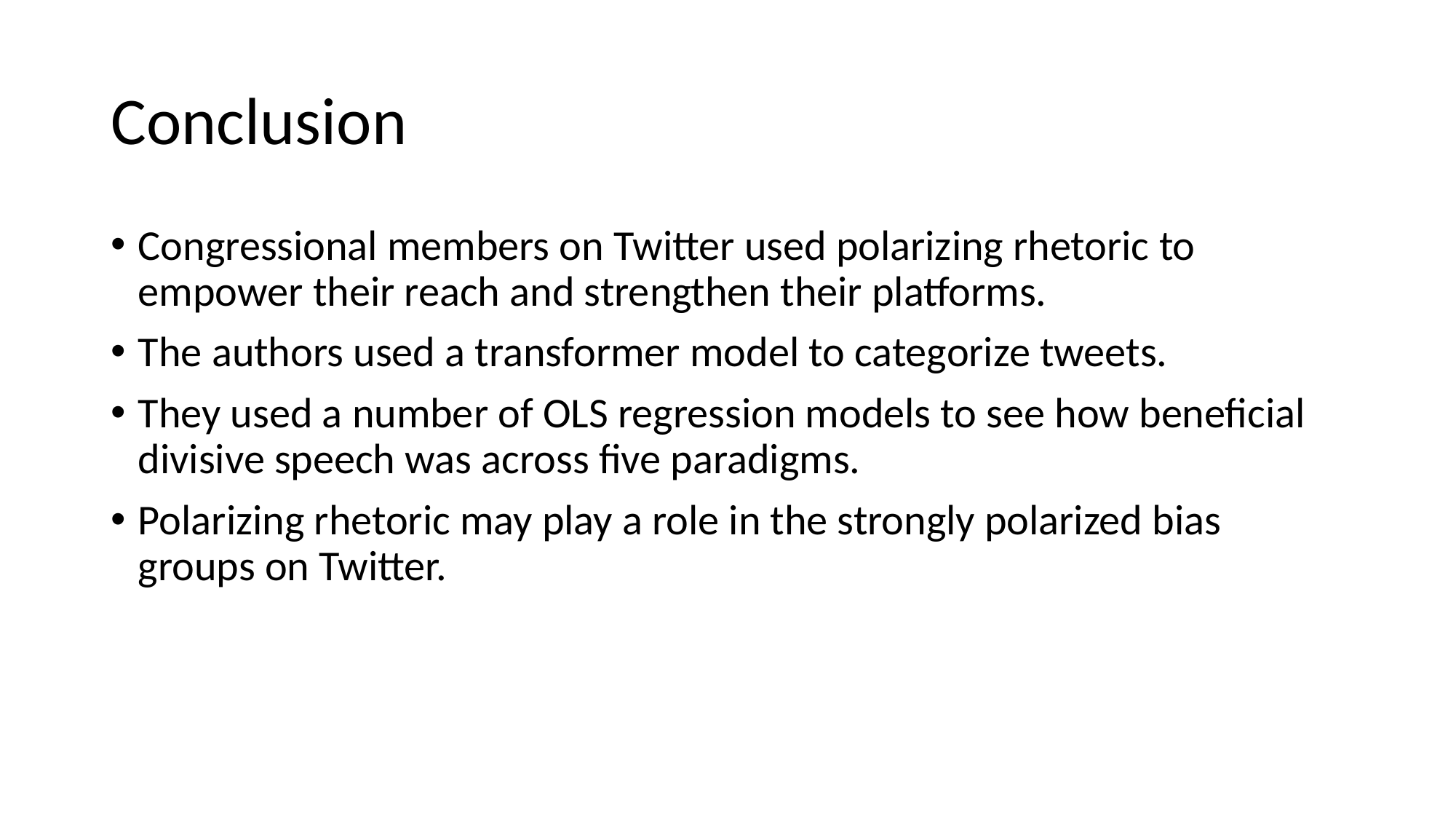

# Conclusion
Congressional members on Twitter used polarizing rhetoric to empower their reach and strengthen their platforms.
The authors used a transformer model to categorize tweets.
They used a number of OLS regression models to see how beneficial divisive speech was across five paradigms.
Polarizing rhetoric may play a role in the strongly polarized bias groups on Twitter.